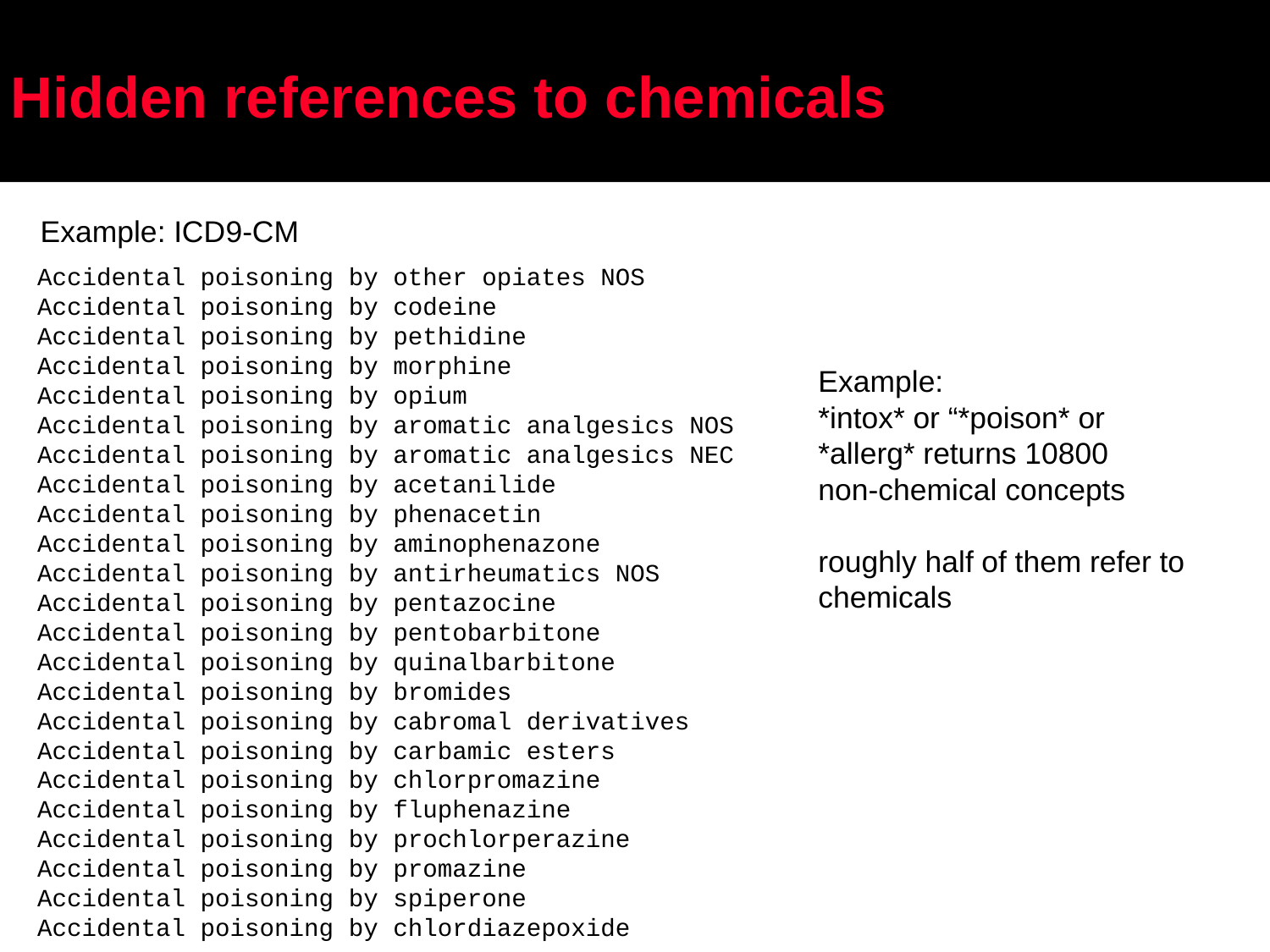

# Hidden references to chemicals
Example: ICD9-CM

Accidental poisoning by other opiates NOS
Accidental poisoning by codeine
Accidental poisoning by pethidine
Accidental poisoning by morphine
Accidental poisoning by opium
Accidental poisoning by aromatic analgesics NOS
Accidental poisoning by aromatic analgesics NEC
Accidental poisoning by acetanilide
Accidental poisoning by phenacetin
Accidental poisoning by aminophenazone
Accidental poisoning by antirheumatics NOS
Accidental poisoning by pentazocine
Accidental poisoning by pentobarbitone
Accidental poisoning by quinalbarbitone
Accidental poisoning by bromides
Accidental poisoning by cabromal derivatives
Accidental poisoning by carbamic esters
Accidental poisoning by chlorpromazine
Accidental poisoning by fluphenazine
Accidental poisoning by prochlorperazine
Accidental poisoning by promazine
Accidental poisoning by spiperone
Accidental poisoning by chlordiazepoxide
Example:
*intox* or “*poison* or
*allerg* returns 10800
non-chemical concepts

roughly half of them refer to
chemicals